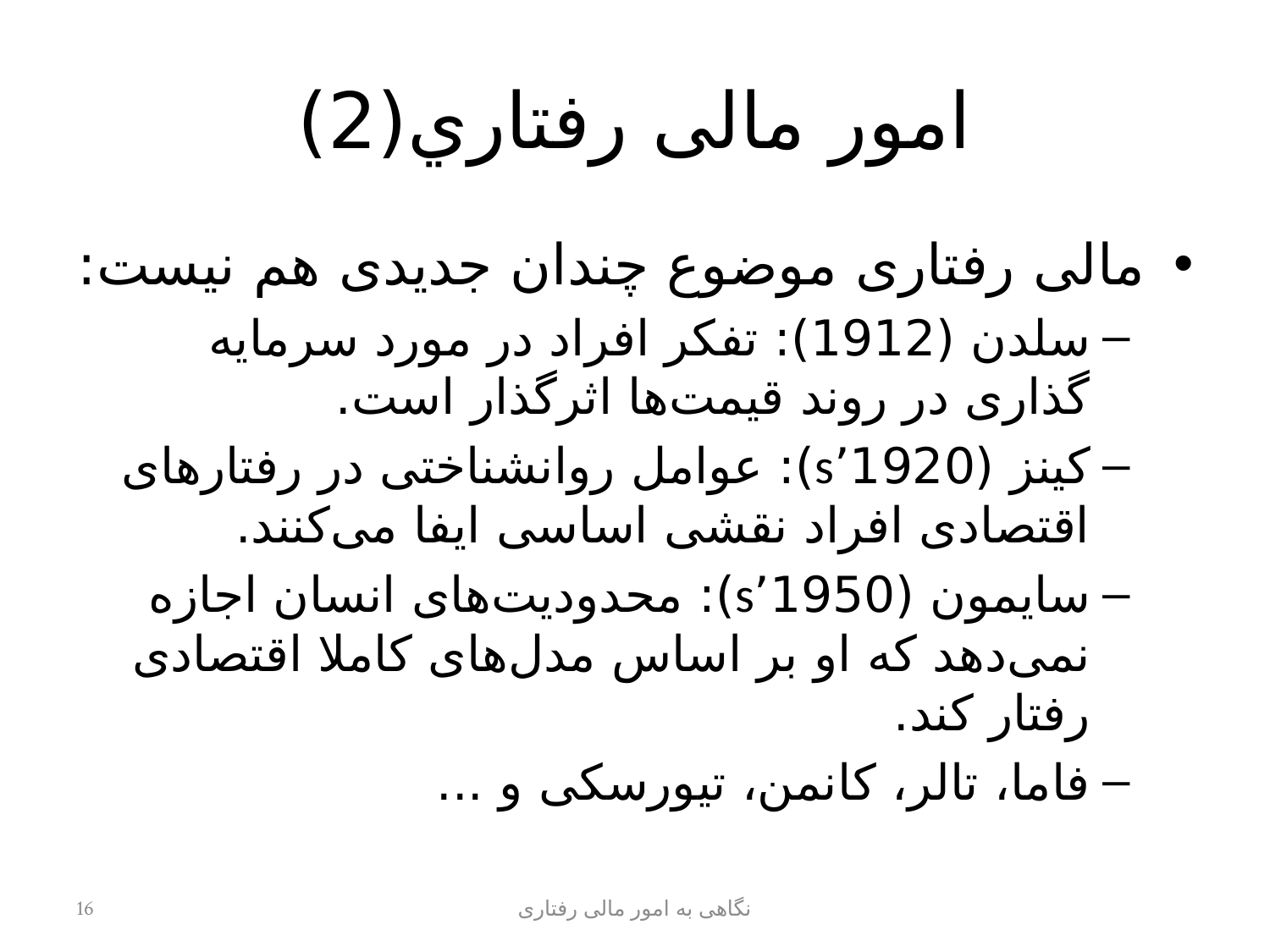

# امور مالی رفتاري(2)
مالی رفتاری موضوع چندان جدیدی هم نیست:
سلدن (1912): تفکر افراد در مورد سرمایه گذاری در روند قیمت‌ها اثرگذار است.
کینز (1920’s): عوامل روانشناختی در رفتارهای اقتصادی افراد نقشی اساسی ایفا می‌کنند.
سایمون (1950’s): محدودیت‌های انسان اجازه نمی‌دهد که او بر اساس مدل‌های کاملا اقتصادی رفتار کند.
فاما، تالر، کانمن، تیورسکی و ...
16
نگاهی به امور مالی رفتاری